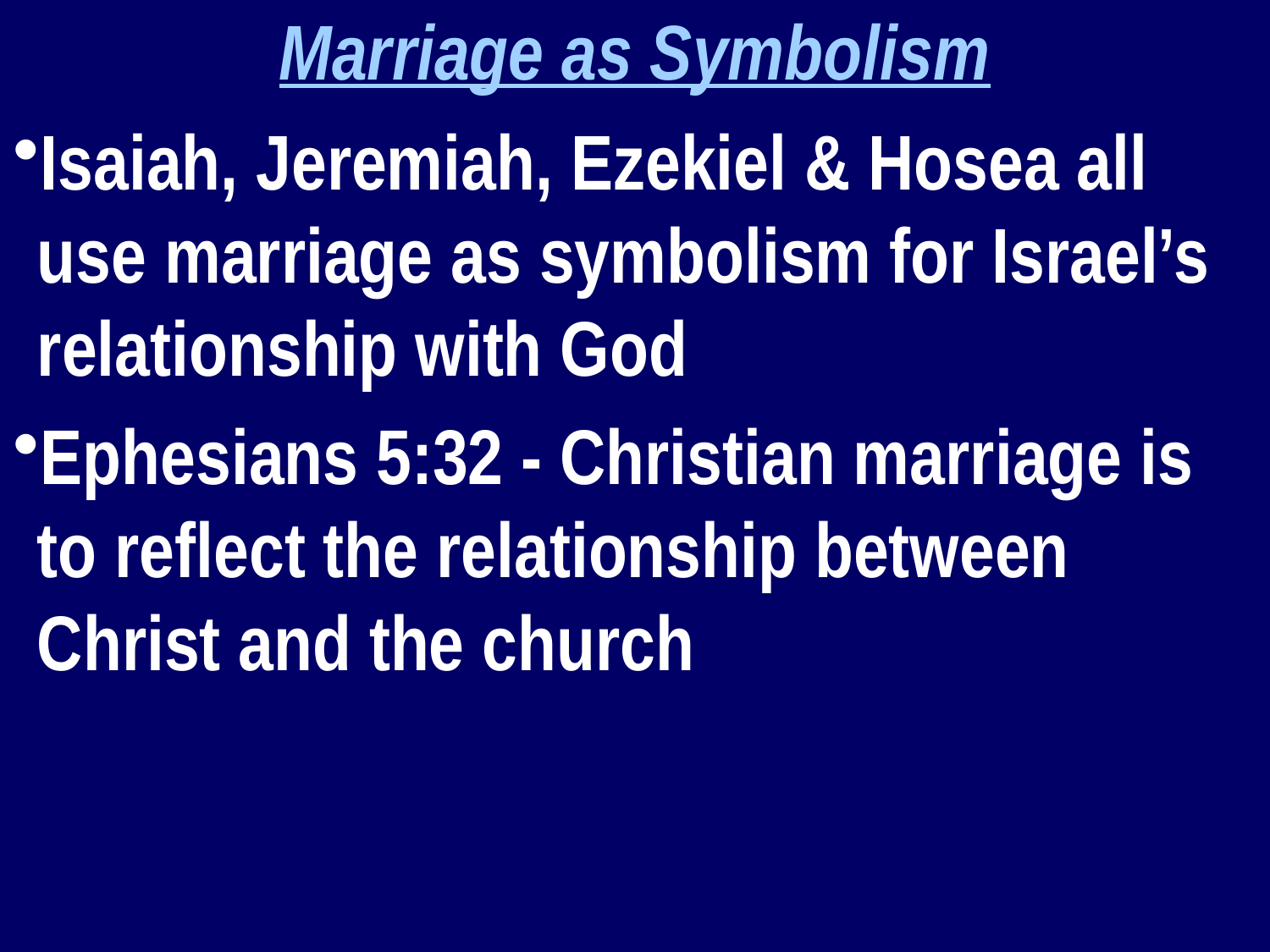

Marriage as Symbolism
Isaiah, Jeremiah, Ezekiel & Hosea all use marriage as symbolism for Israel’s relationship with God
Ephesians 5:32 - Christian marriage is to reflect the relationship between Christ and the church